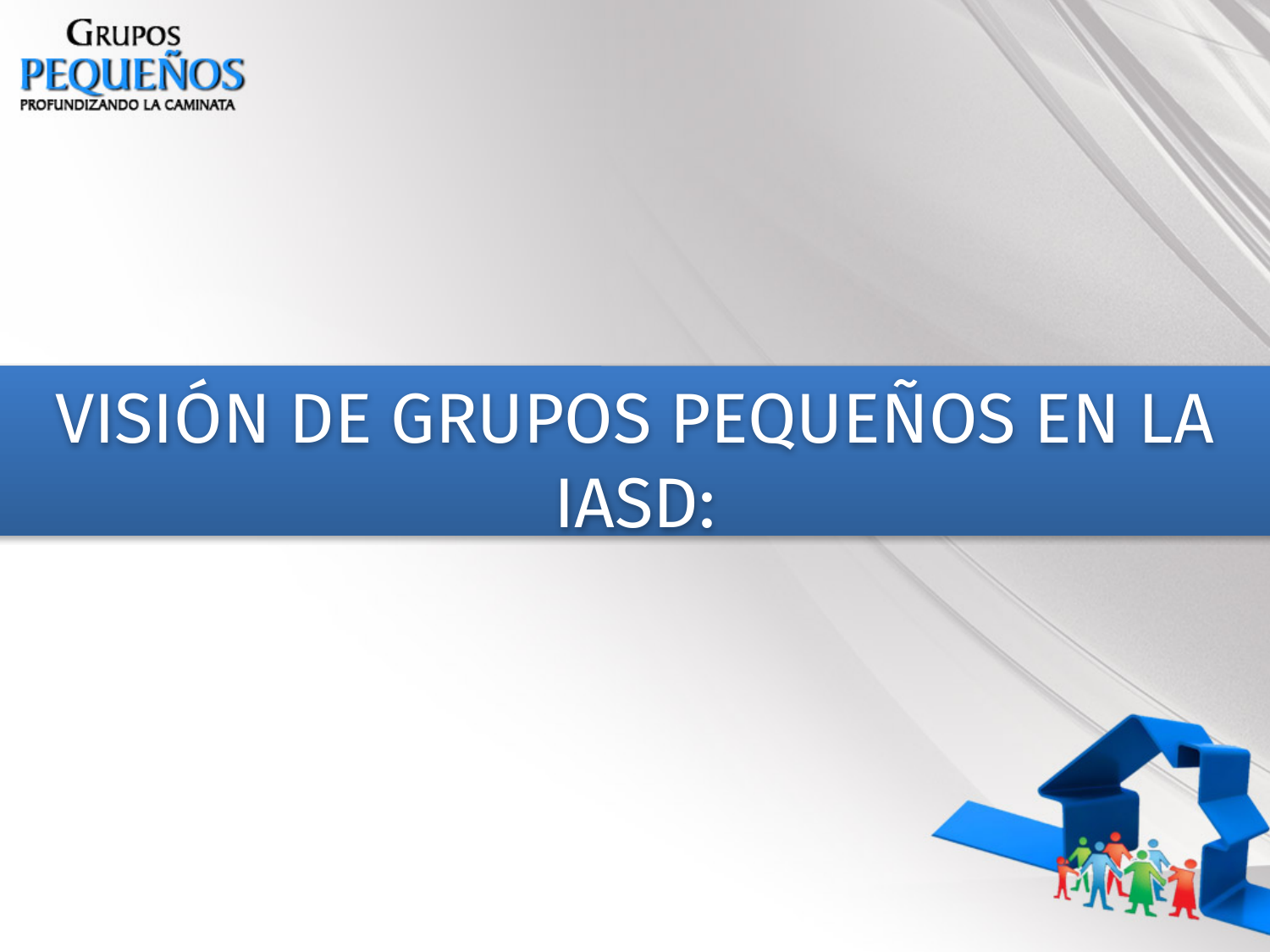

VISIÓN DE GRUPOS PEQUEÑOS EN LA IASD: